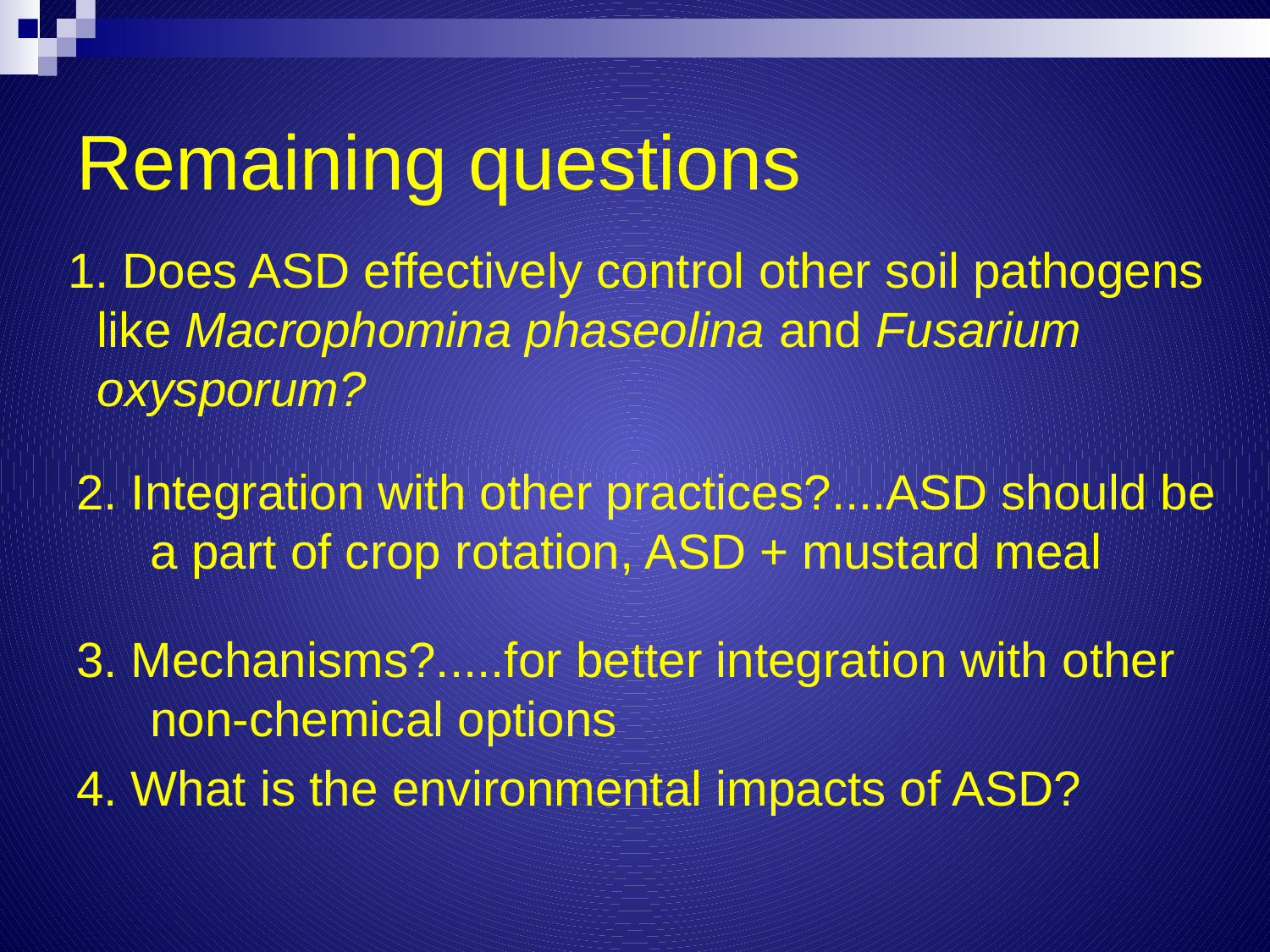

# Remaining questions
    1. Does ASD effectively control other soil pathogens like Macrophomina phaseolina and Fusarium oxysporum?
2. Integration with other practices?....ASD should be a part of crop rotation, ASD + mustard meal

3. Mechanisms?.....for better integration with other non-chemical options
4. What is the environmental impacts of ASD?